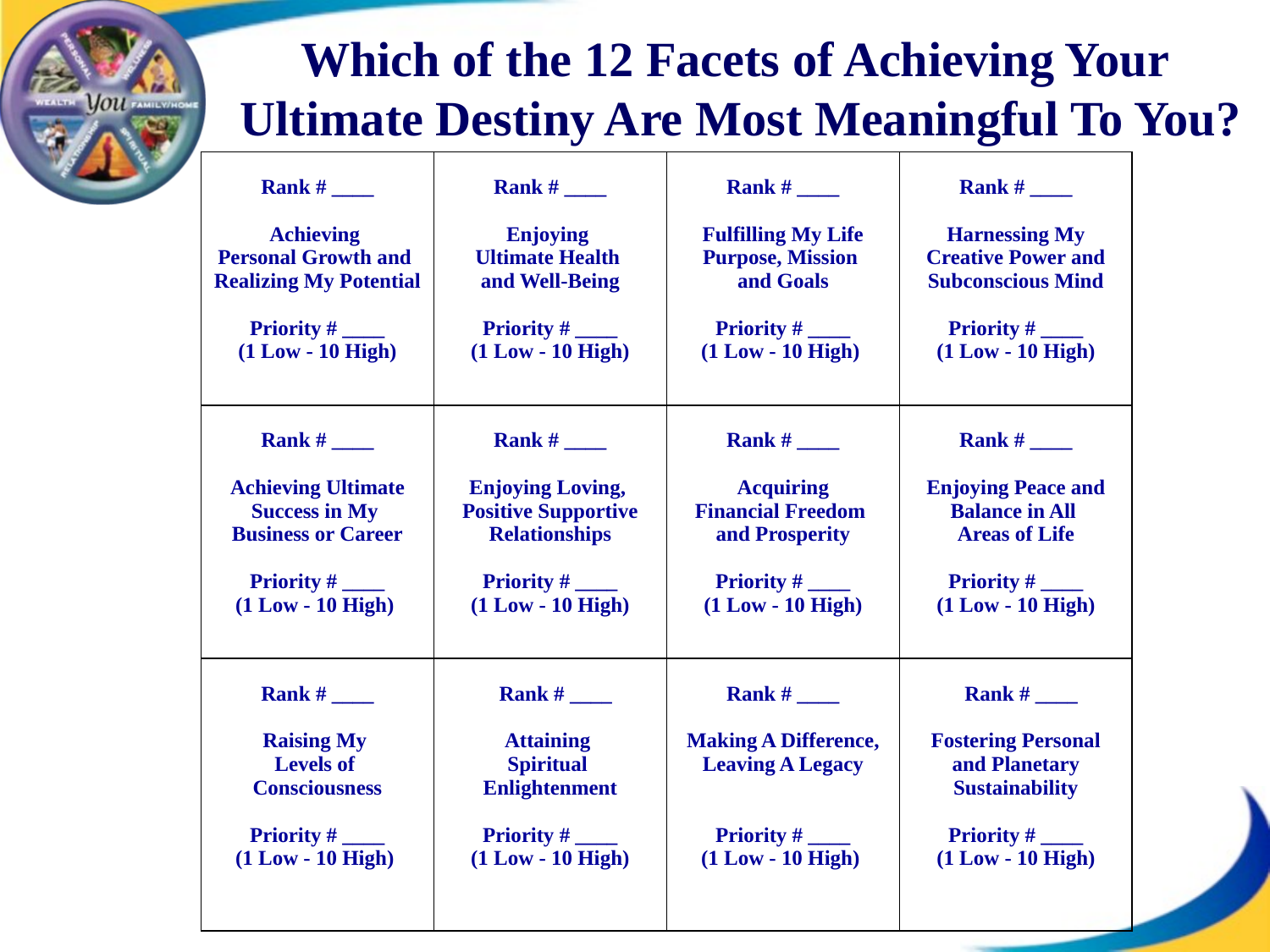

Which of the 12 Facets of Achieving Your
Ultimate Destiny Are Most Meaningful To You?
| Rank # \_\_\_\_ Achieving Personal Growth and Realizing My Potential Priority # \_\_\_\_ (1 Low - 10 High) | Rank # \_\_\_\_ Enjoying Ultimate Health and Well-Being Priority # \_\_\_\_ (1 Low - 10 High) | Rank # \_\_\_\_ Fulfilling My Life Purpose, Mission and Goals Priority # \_\_\_\_ (1 Low - 10 High) | Rank # \_\_\_\_  Harnessing My Creative Power and Subconscious Mind Priority # \_\_\_\_ (1 Low - 10 High) |
| --- | --- | --- | --- |
| Rank # \_\_\_\_ Achieving Ultimate Success in My Business or Career Priority # \_\_\_\_ (1 Low - 10 High) | Rank # \_\_\_\_ Enjoying Loving, Positive Supportive Relationships Priority # \_\_\_\_ (1 Low - 10 High) | Rank # \_\_\_\_  Acquiring Financial Freedom and Prosperity Priority # \_\_\_\_ (1 Low - 10 High) | Rank # \_\_\_\_ Enjoying Peace and Balance in All Areas of Life Priority # \_\_\_\_ (1 Low - 10 High) |
| Rank # \_\_\_\_ Raising My Levels of Consciousness Priority # \_\_\_\_ (1 Low - 10 High) | Rank # \_\_\_\_ Attaining Spiritual Enlightenment Priority # \_\_\_\_ (1 Low - 10 High) | Rank # \_\_\_\_ Making A Difference, Leaving A Legacy Priority # \_\_\_\_ (1 Low - 10 High) | Rank # \_\_\_\_ Fostering Personal and Planetary Sustainability Priority # \_\_\_\_ (1 Low - 10 High) |
#